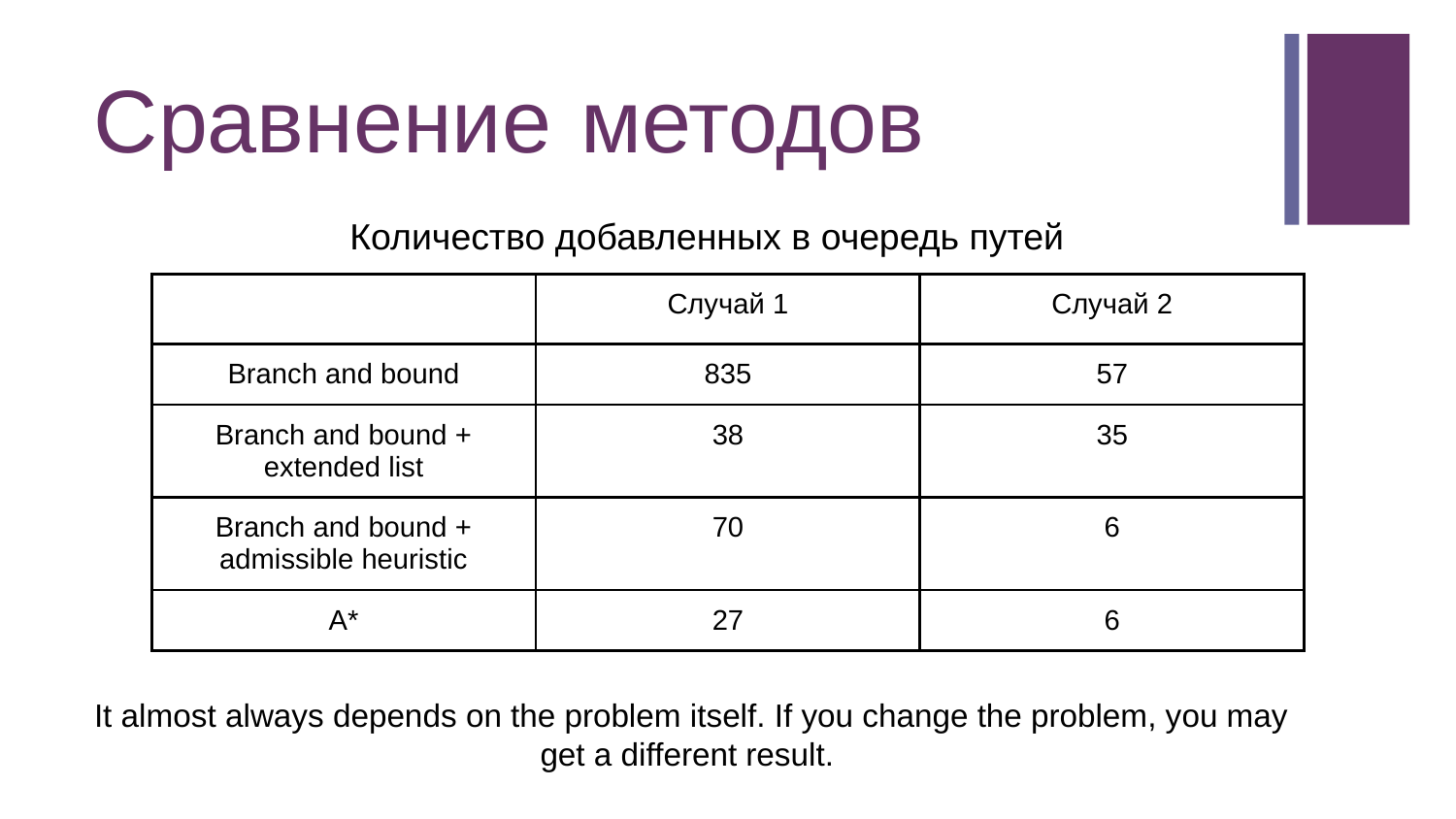

# Сравнение методов
Количество добавленных в очередь путей
|  | Случай 1 | Случай 2 |
| --- | --- | --- |
| Branch and bound | 835 | 57 |
| Branch and bound + extended list | 38 | 35 |
| Branch and bound + admissible heuristic | 70 | 6 |
| A\* | 27 | 6 |
It almost always depends on the problem itself. If you change the problem, you may get a different result.